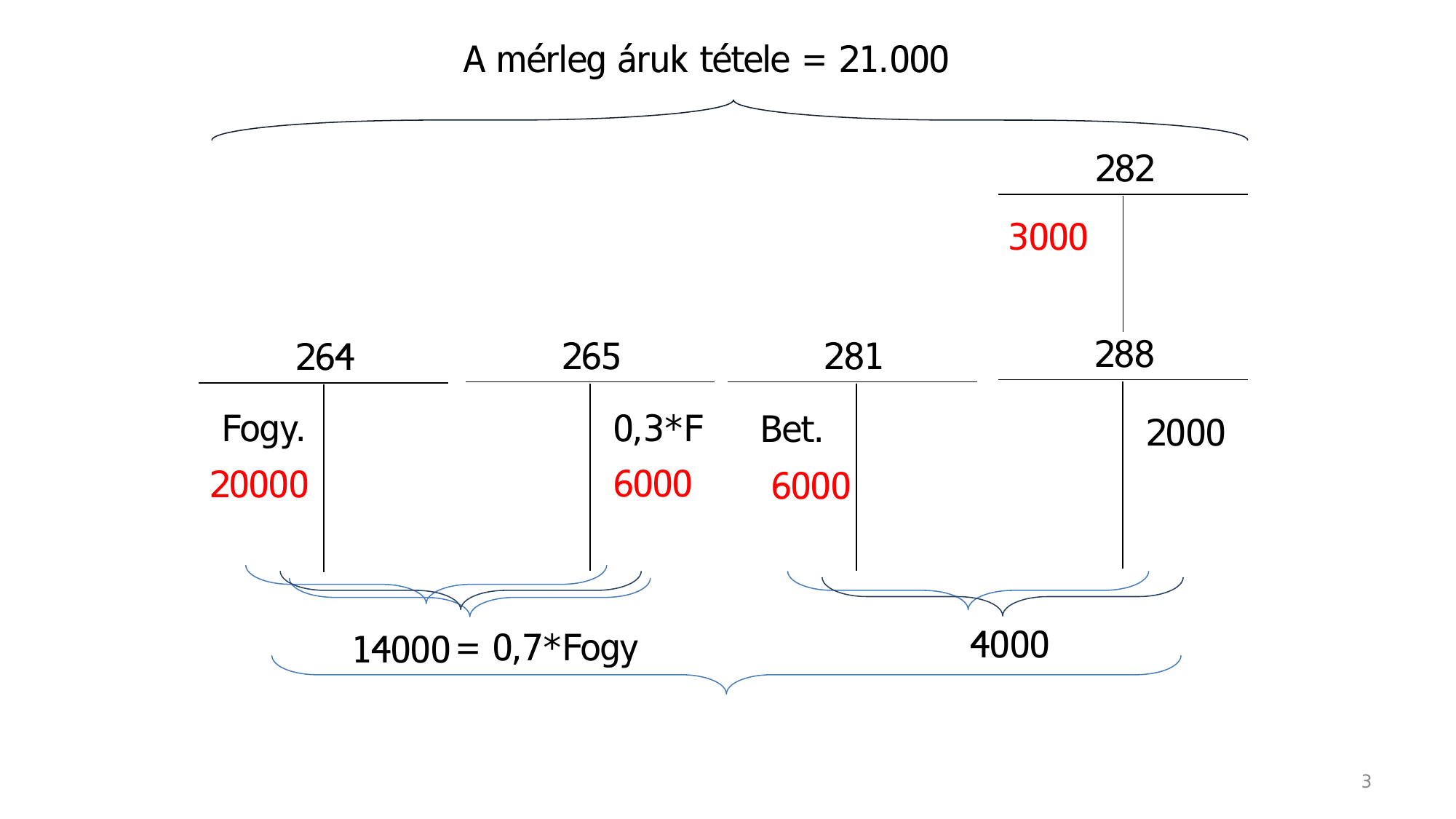

A mérleg áruk tétele = 21.000
282
3000

288
265
281
264
Fogy.
0,3*F
Bet.

2000

6000
20000
6000
4000
= 0,7*Fogy
14000
3